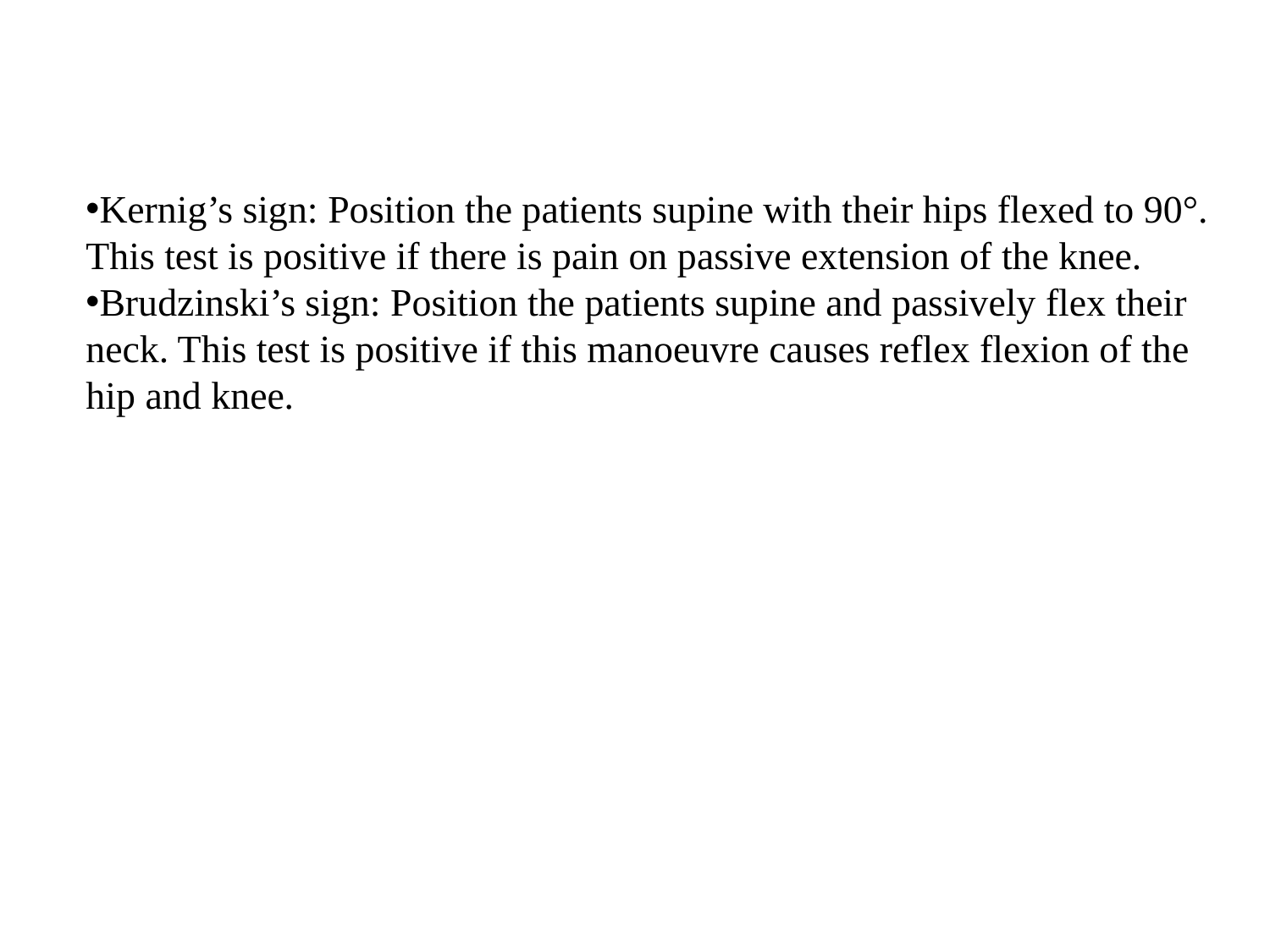

#
Kernig’s sign: Position the patients supine with their hips flexed to 90°. This test is positive if there is pain on passive extension of the knee.
Brudzinski’s sign: Position the patients supine and passively flex their neck. This test is positive if this manoeuvre causes reflex flexion of the hip and knee.